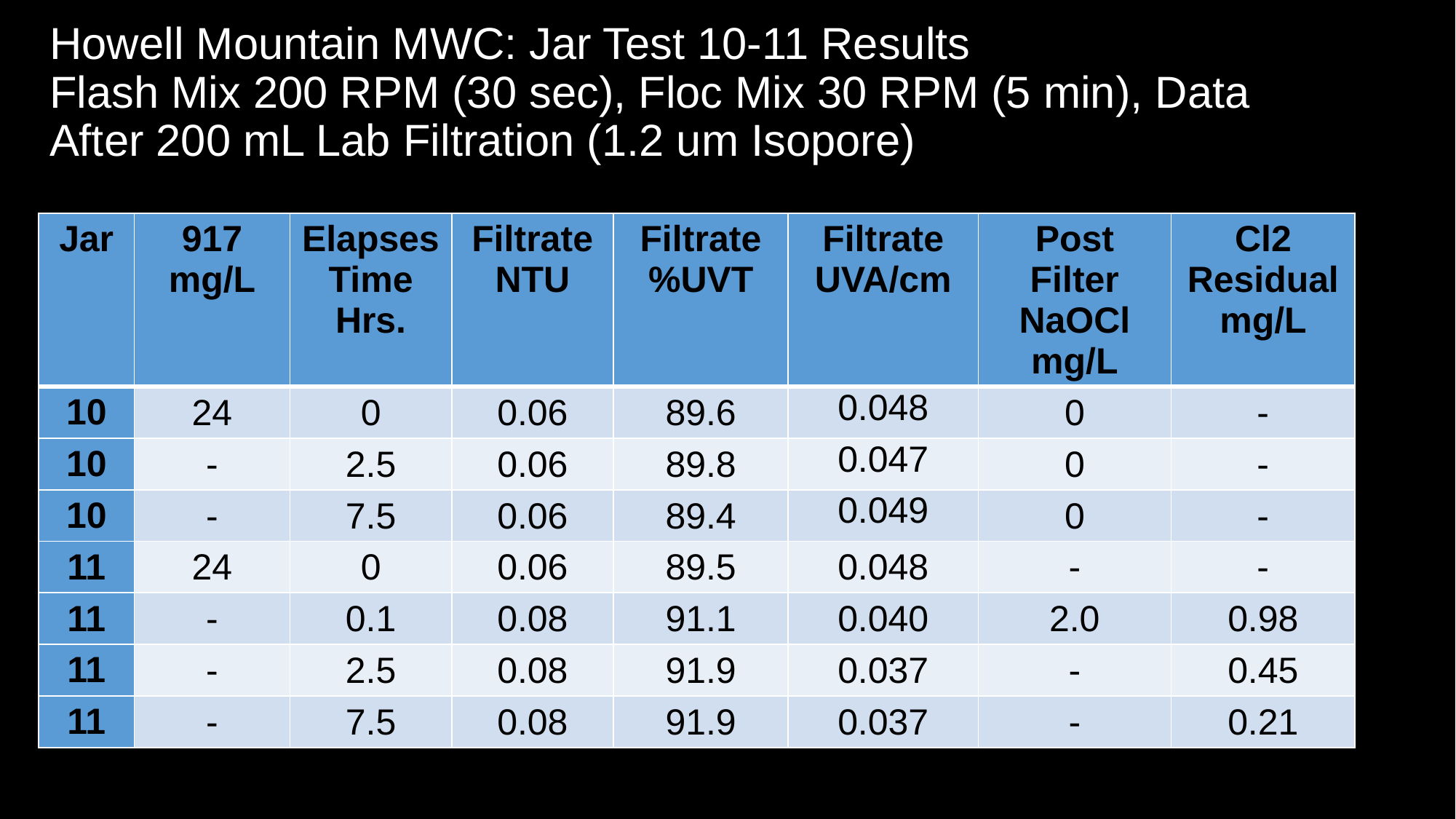

# Howell Mountain MWC: Jar Test 10-11 Results Flash Mix 200 RPM (30 sec), Floc Mix 30 RPM (5 min), Data After 200 mL Lab Filtration (1.2 um Isopore)
| Jar | 917 mg/L | Elapses Time Hrs. | Filtrate NTU | Filtrate %UVT | Filtrate UVA/cm | Post Filter NaOCl mg/L | Cl2 Residual mg/L |
| --- | --- | --- | --- | --- | --- | --- | --- |
| 10 | 24 | 0 | 0.06 | 89.6 | 0.048 | 0 | - |
| 10 | - | 2.5 | 0.06 | 89.8 | 0.047 | 0 | - |
| 10 | - | 7.5 | 0.06 | 89.4 | 0.049 | 0 | - |
| 11 | 24 | 0 | 0.06 | 89.5 | 0.048 | - | - |
| 11 | - | 0.1 | 0.08 | 91.1 | 0.040 | 2.0 | 0.98 |
| 11 | - | 2.5 | 0.08 | 91.9 | 0.037 | - | 0.45 |
| 11 | - | 7.5 | 0.08 | 91.9 | 0.037 | - | 0.21 |